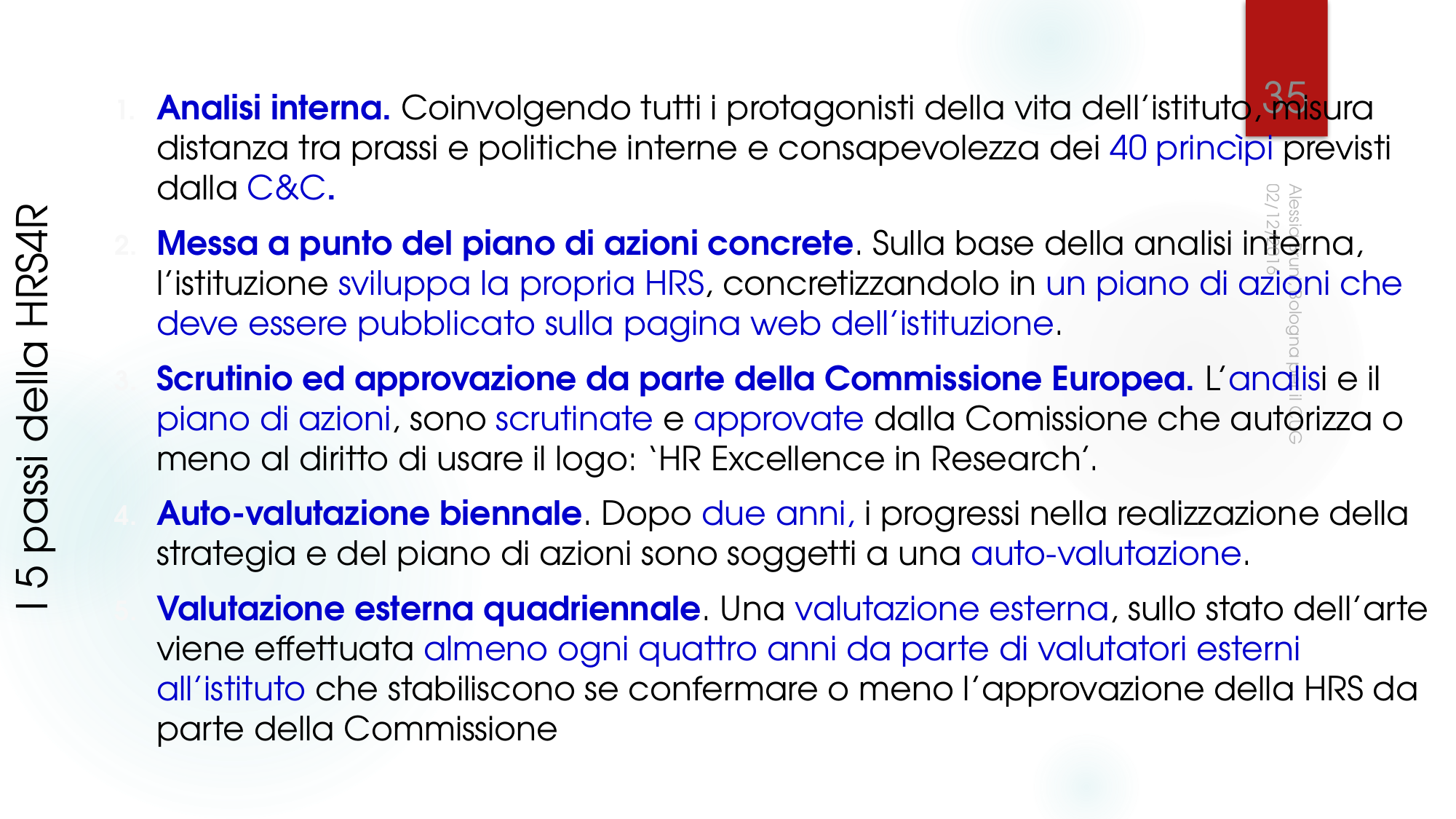

35
Analisi interna. Coinvolgendo tutti i protagonisti della vita dell’istituto, misura distanza tra prassi e politiche interne e consapevolezza dei 40 princìpi previsti dalla C&C.
Messa a punto del piano di azioni concrete. Sulla base della analisi interna, l’istituzione sviluppa la propria HRS, concretizzandolo in un piano di azioni che deve essere pubblicato sulla pagina web dell’istituzione.
Scrutinio ed approvazione da parte della Commissione Europea. L’analisi e il piano di azioni, sono scrutinate e approvate dalla Comissione che autorizza o meno al diritto di usare il logo: ‘HR Excellence in Research’.
Auto-valutazione biennale. Dopo due anni, i progressi nella realizzazione della strategia e del piano di azioni sono soggetti a una auto-valutazione.
Valutazione esterna quadriennale. Una valutazione esterna, sullo stato dell’arte viene effettuata almeno ogni quattro anni da parte di valutatori esterni all’istituto che stabiliscono se confermare o meno l’approvazione della HRS da parte della Commissione
I 5 passi della HRS4R
02/12/2016
Alessia Bruni, Bologna per il CUG